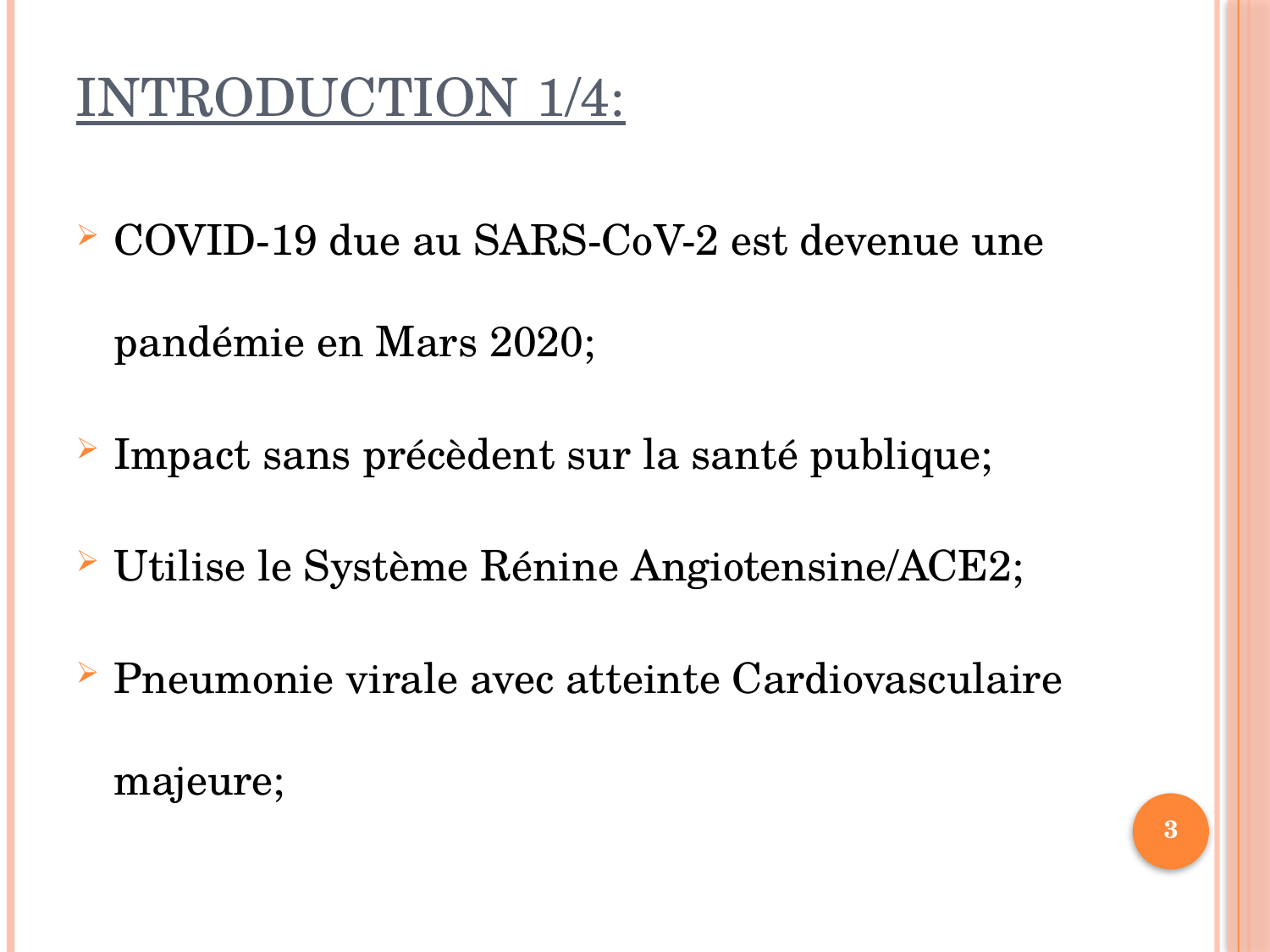

# INTRODUCTION 1/4:
COVID-19 due au SARS-CoV-2 est devenue une pandémie en Mars 2020;
Impact sans précèdent sur la santé publique;
Utilise le Système Rénine Angiotensine/ACE2;
Pneumonie virale avec atteinte Cardiovasculaire majeure;
3